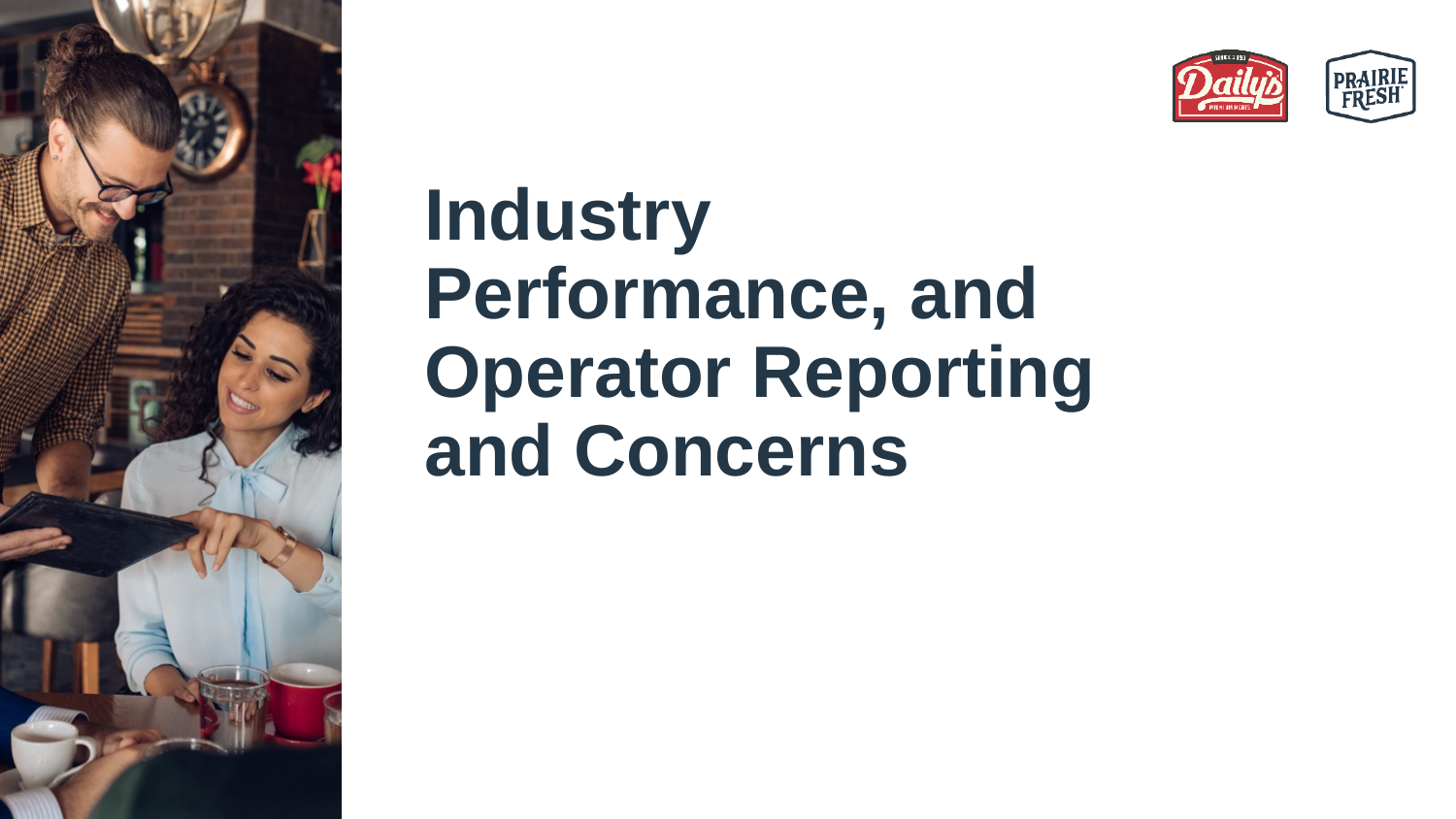

Industry Performance, and Operator Reporting and Concerns